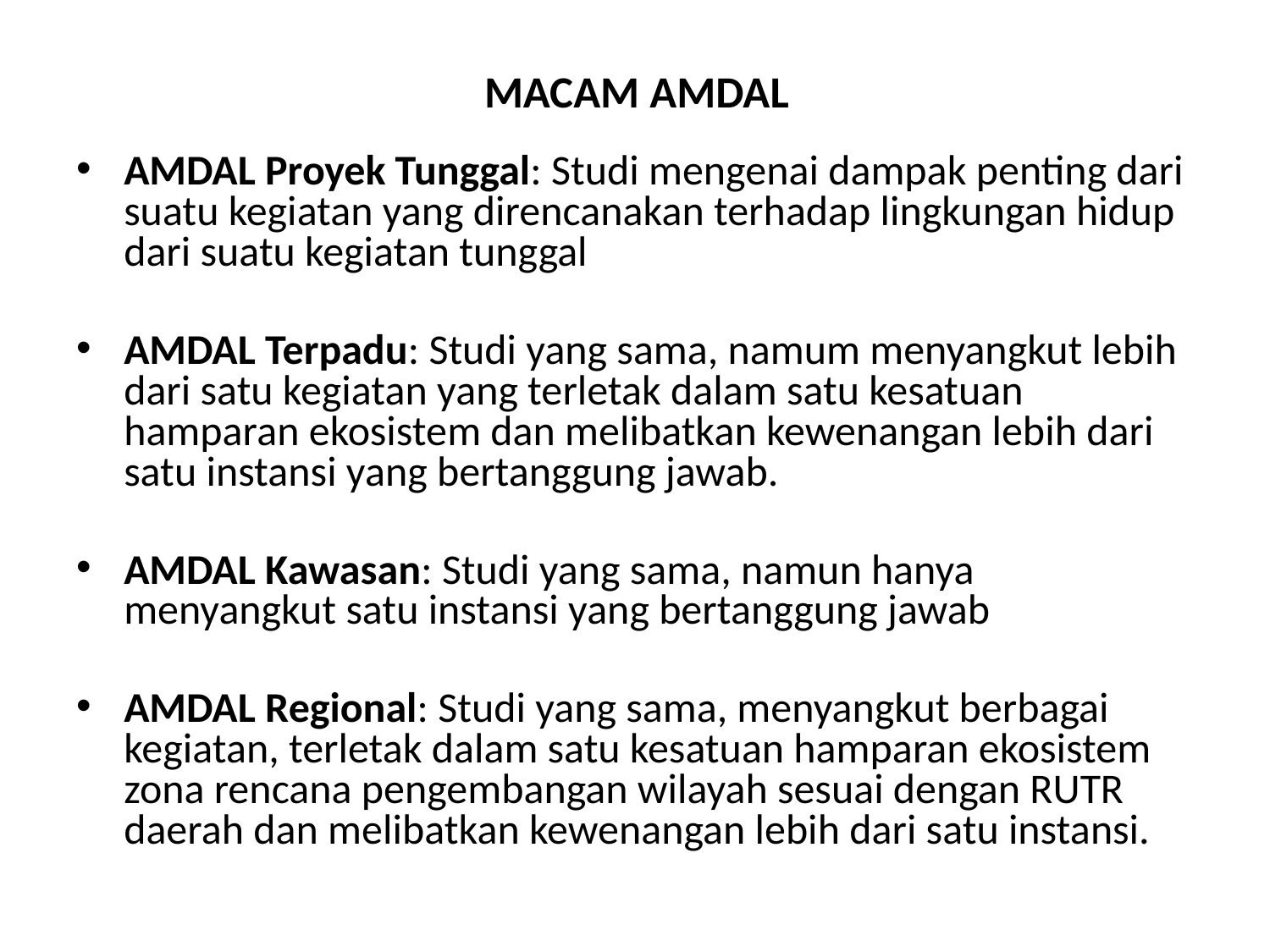

# MACAM AMDAL
AMDAL Proyek Tunggal: Studi mengenai dampak penting dari suatu kegiatan yang direncanakan terhadap lingkungan hidup dari suatu kegiatan tunggal

AMDAL Terpadu: Studi yang sama, namum menyangkut lebih dari satu kegiatan yang terletak dalam satu kesatuan hamparan ekosistem dan melibatkan kewenangan lebih dari satu instansi yang bertanggung jawab.

AMDAL Kawasan: Studi yang sama, namun hanya menyangkut satu instansi yang bertanggung jawab

AMDAL Regional: Studi yang sama, menyangkut berbagai kegiatan, terletak dalam satu kesatuan hamparan ekosistem zona rencana pengembangan wilayah sesuai dengan RUTR daerah dan melibatkan kewenangan lebih dari satu instansi.